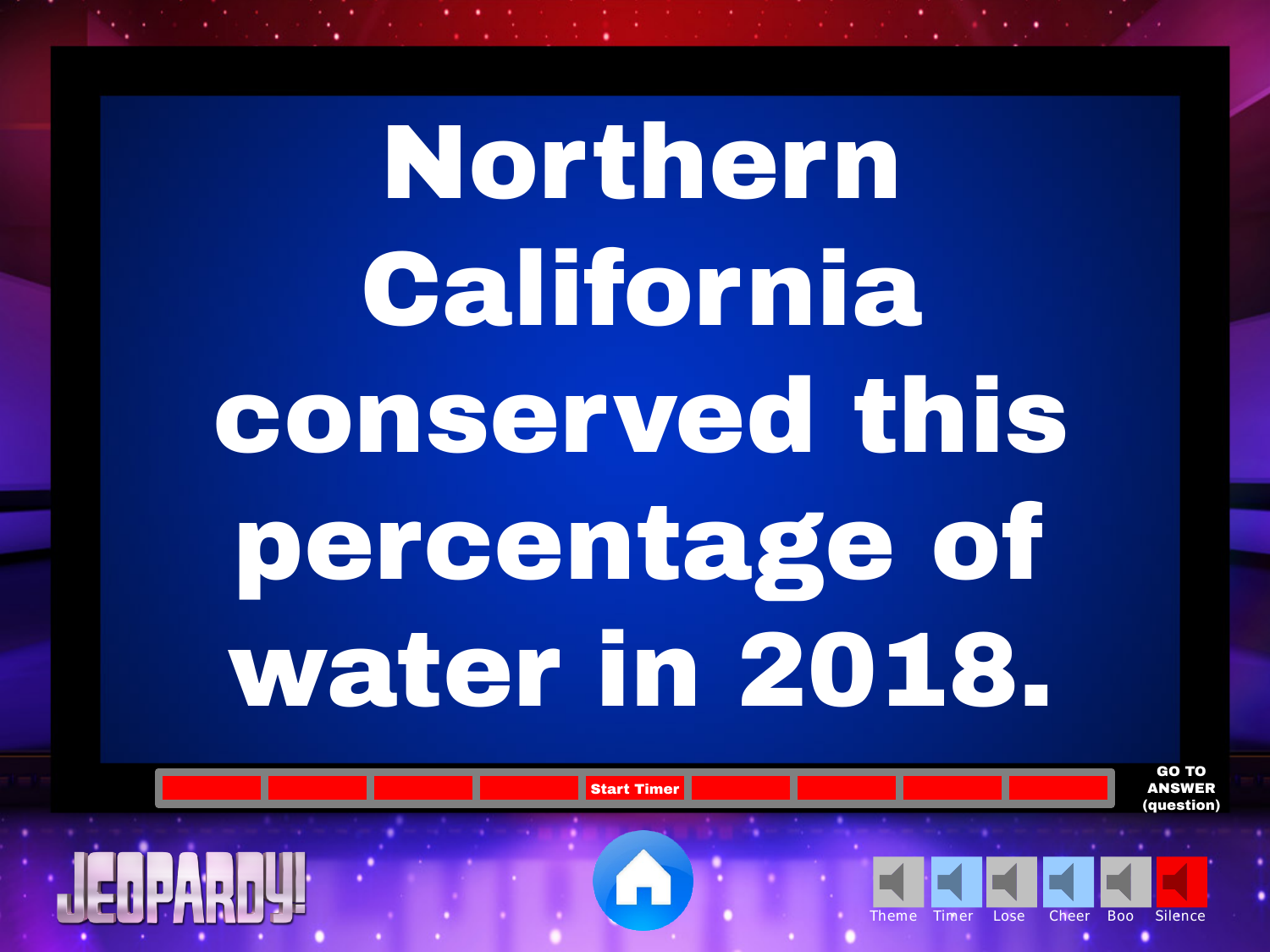

Northern California conserved this percentage of water in 2018.